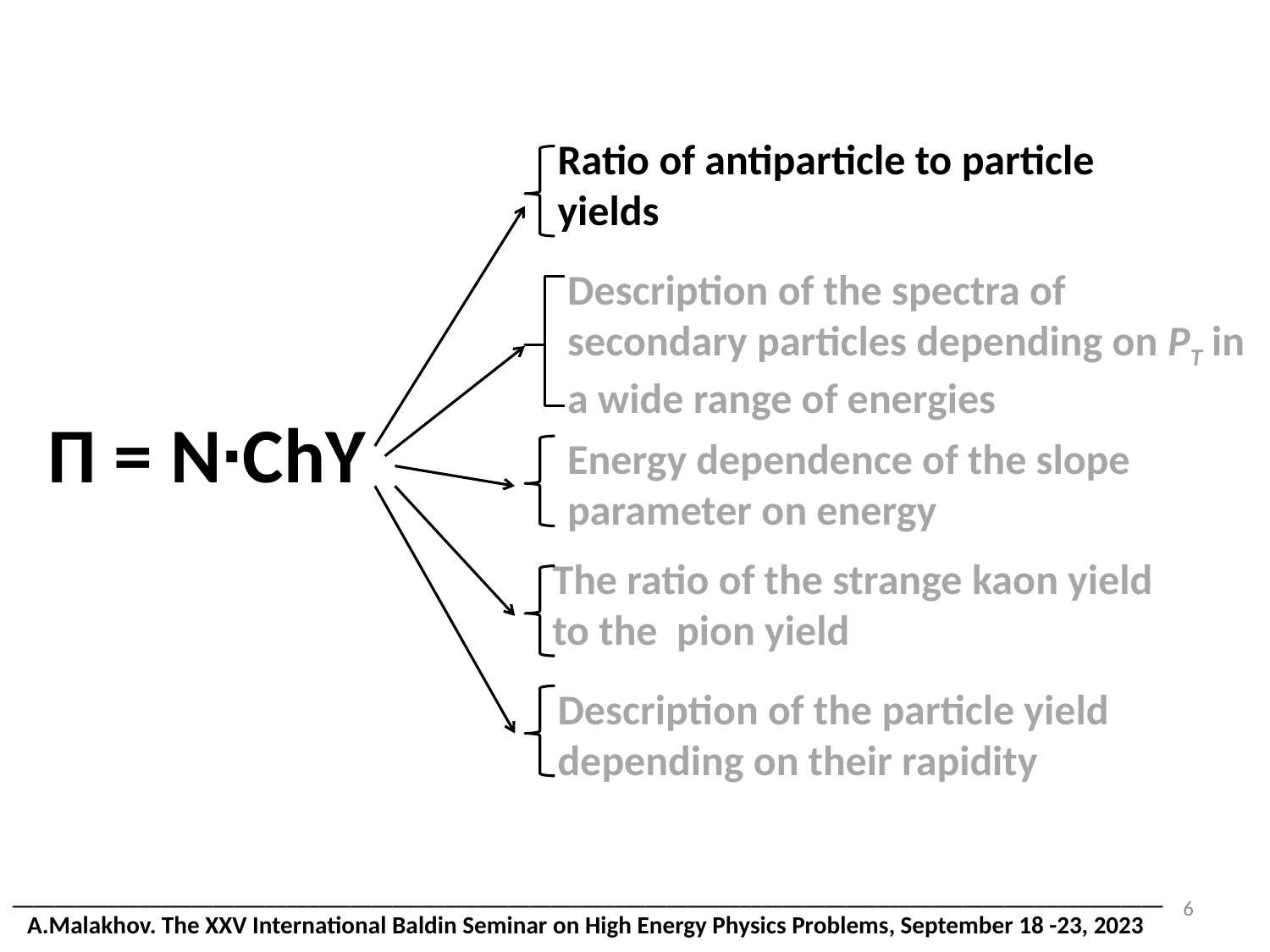

Ratio of antiparticle to particle yields

Description of the spectra of secondary particles depending on PT in a wide range of energies

П = N∙ChY
Energy dependence of the slope parameter on energy

The ratio of the strange kaon yield to the  pion yield

Description of the particle yield depending on their rapidity

_____________________________________________________________________________________________________________
   A.Malakhov. The XXV International Baldin Seminar on High Energy Physics Problems, September 18 -23, 2023
6